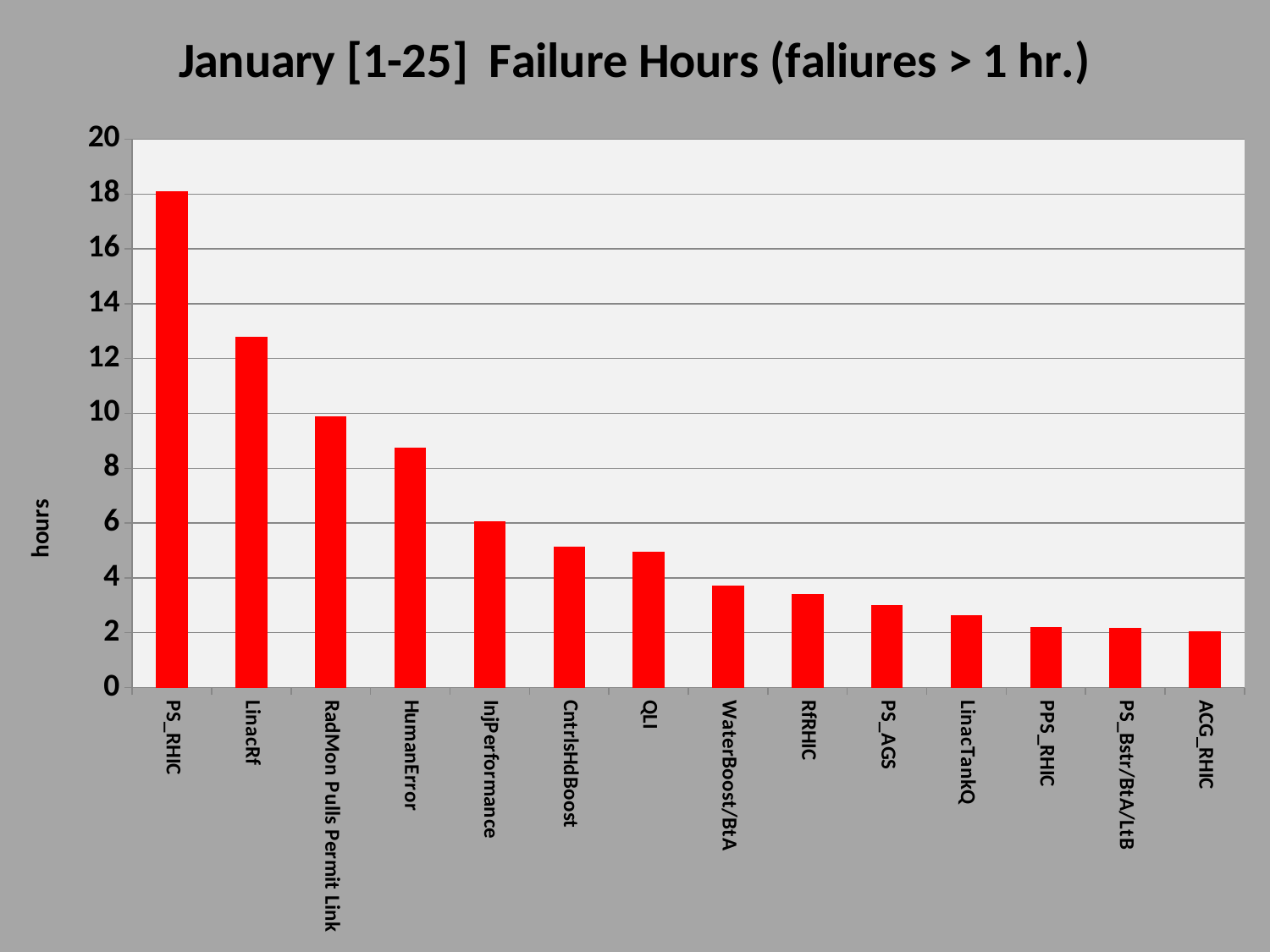

### Chart: January [1-25]  Failure Hours (faliures > 1 hr.)

| Category | hours |
|---|---|
| PS_RHIC | 18.1 |
| LinacRf | 12.79 |
| RadMon Pulls Permit Link | 9.88 |
| HumanError | 8.75 |
| InjPerformance | 6.07 |
| CntrlsHdBoost | 5.14 |
| QLI | 4.95 |
| WaterBoost/BtA | 3.73 |
| RfRHIC | 3.42 |
| PS_AGS | 3.02 |
| LinacTankQ | 2.64 |
| PPS_RHIC | 2.2 |
| PS_Bstr/BtA/LtB | 2.17 |
| ACG_RHIC | 2.05 |